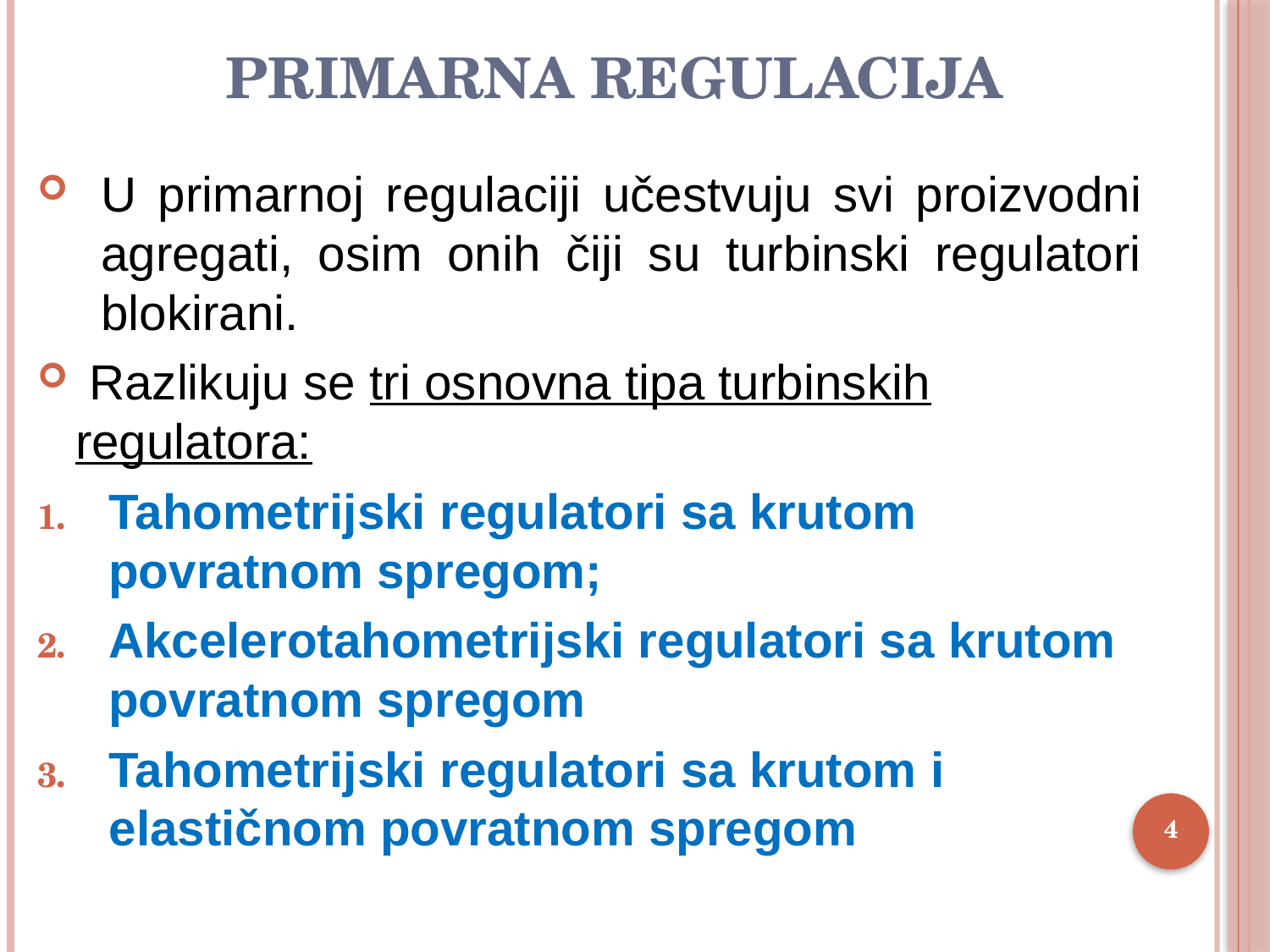

# Primarna regulacija
U primarnoj regulaciji učestvuju svi proizvodni agregati, osim onih čiji su turbinski regulatori blokirani.
 Razlikuju se tri osnovna tipa turbinskih regulatora:
Tahometrijski regulatori sa krutom povratnom spregom;
Akcelerotahometrijski regulatori sa krutom povratnom spregom
Tahometrijski regulatori sa krutom i elastičnom povratnom spregom

4